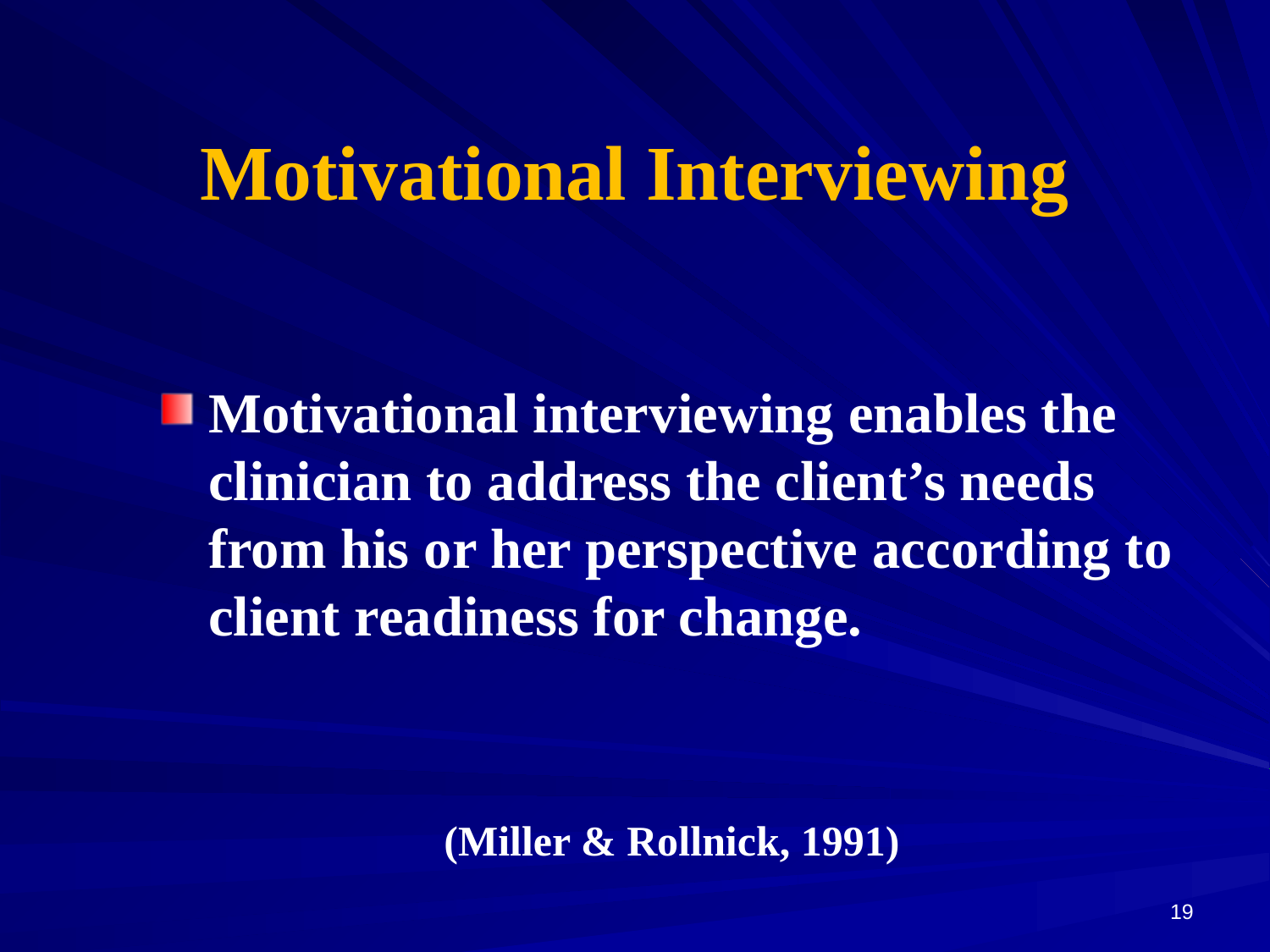

# Motivational Interviewing
Motivational interviewing enables the clinician to address the client’s needs from his or her perspective according to client readiness for change.

(Miller & Rollnick, 1991)

19